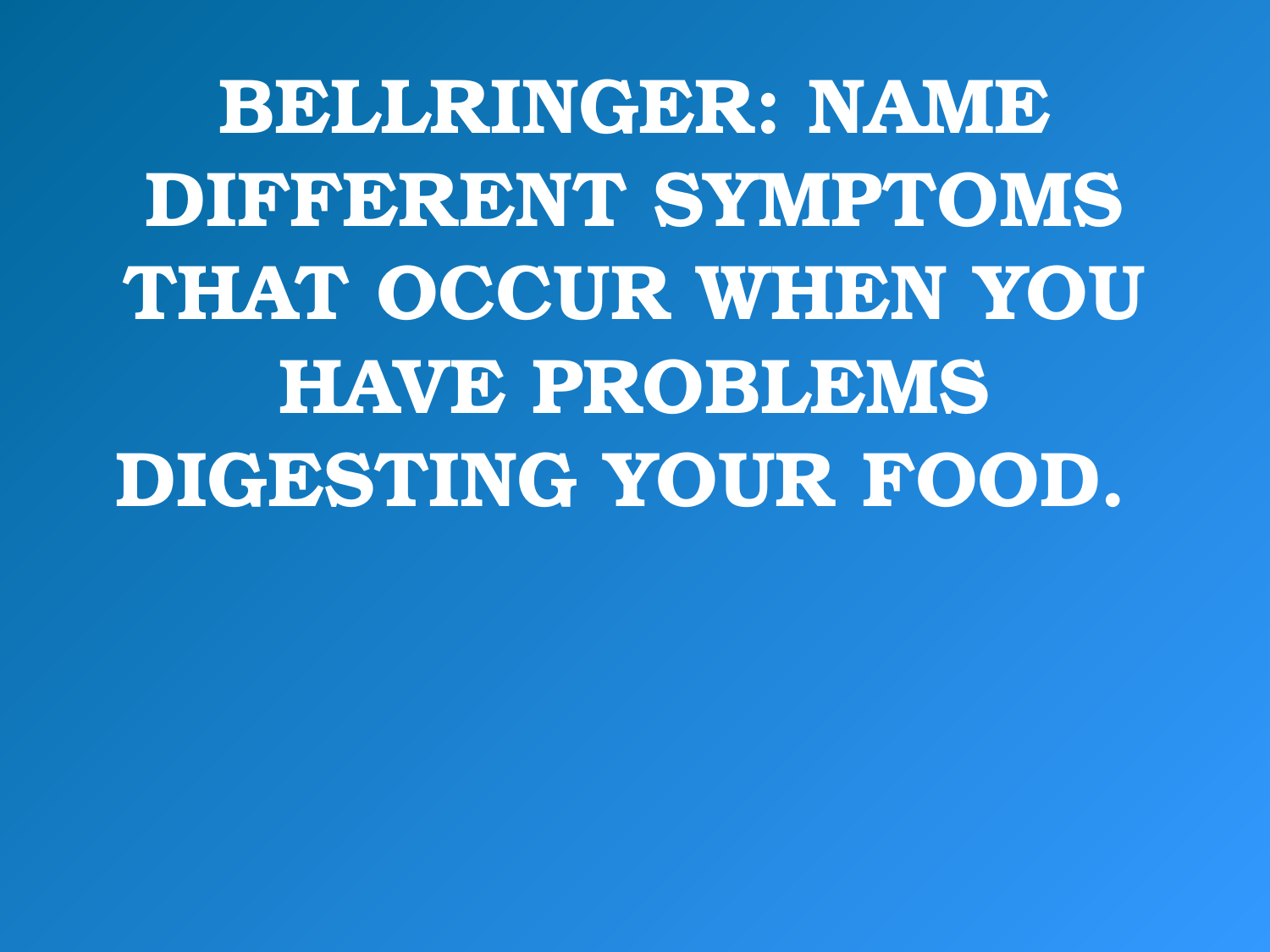

# BELLRINGER: NAME DIFFERENT SYMPTOMS THAT OCCUR WHEN YOU HAVE PROBLEMS DIGESTING YOUR FOOD.